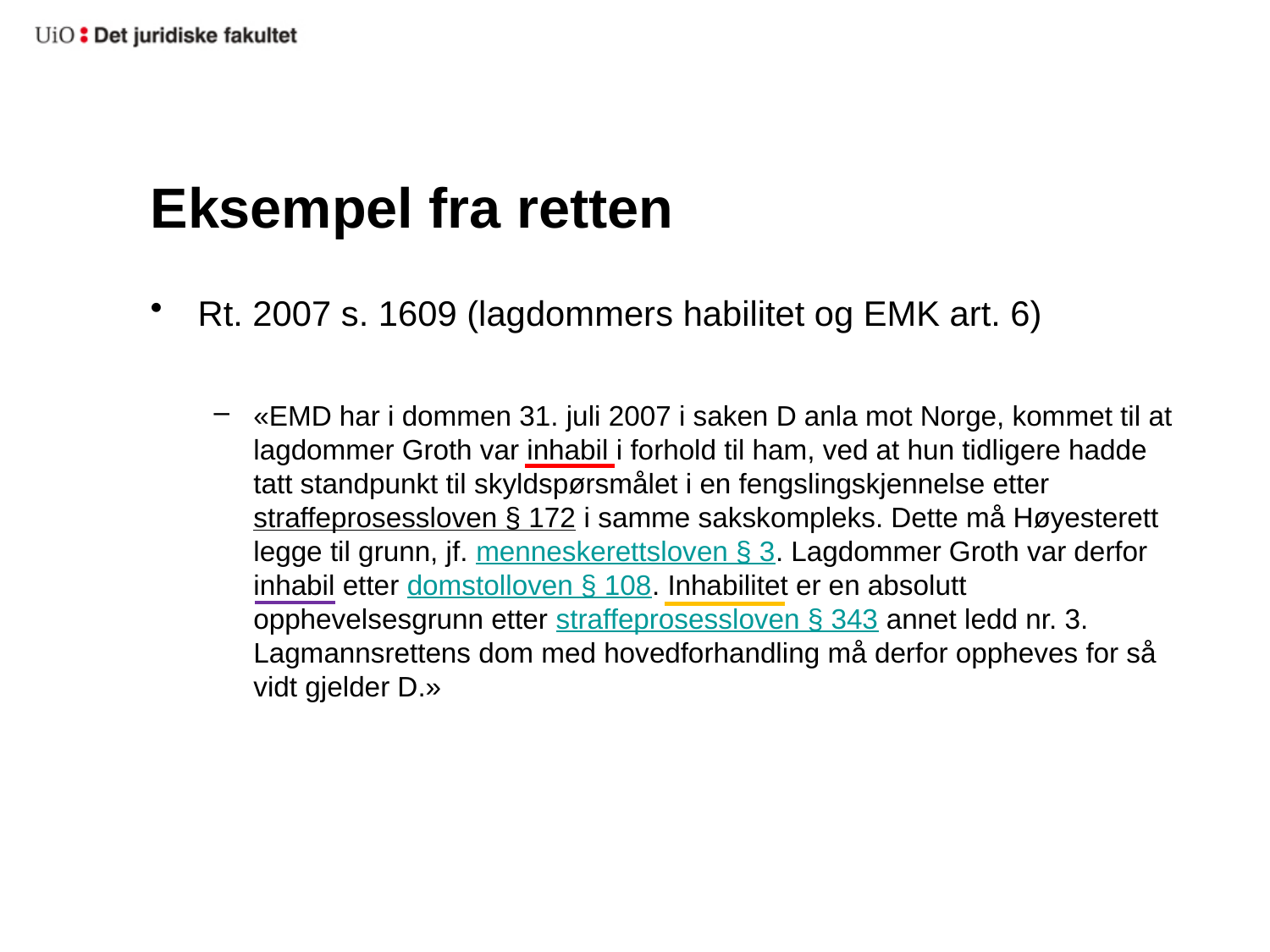

# Eksempel fra retten
Rt. 2007 s. 1609 (lagdommers habilitet og EMK art. 6)

«EMD har i dommen 31. juli 2007 i saken D anla mot Norge, kommet til at lagdommer Groth var inhabil i forhold til ham, ved at hun tidligere hadde tatt standpunkt til skyldspørsmålet i en fengslingskjennelse etter straffeprosessloven § 172 i samme sakskompleks. Dette må Høyesterett legge til grunn, jf. menneskerettsloven § 3. Lagdommer Groth var derfor inhabil etter domstolloven § 108. Inhabilitet er en absolutt opphevelsesgrunn etter straffeprosessloven § 343 annet ledd nr. 3. Lagmannsrettens dom med hovedforhandling må derfor oppheves for så vidt gjelder D.»